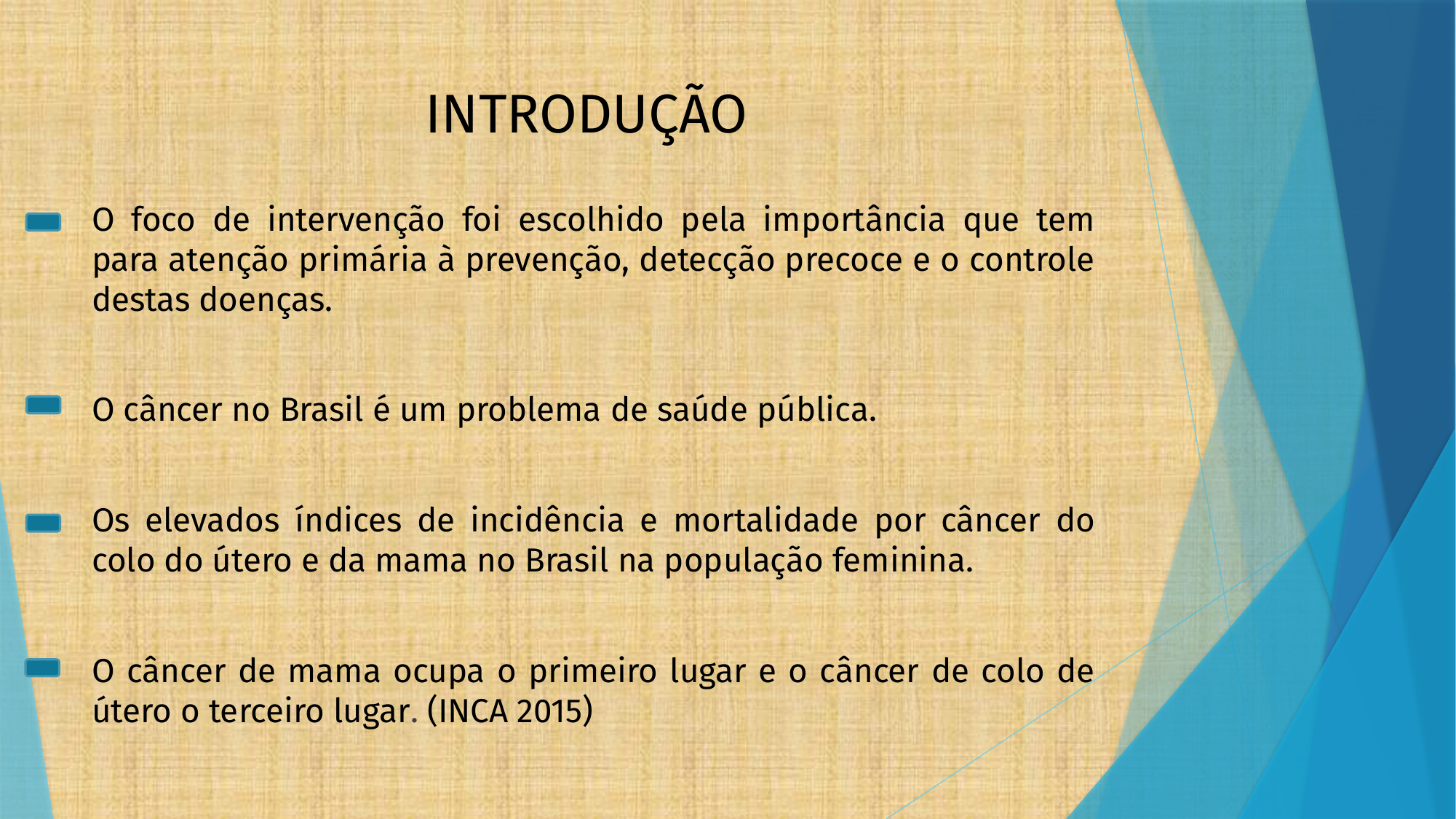

# INTRODUÇÃO
O foco de intervenção foi escolhido pela importância que tem para atenção primária à prevenção, detecção precoce e o controle destas doenças.

O câncer no Brasil é um problema de saúde pública.

Os elevados índices de incidência e mortalidade por câncer do colo do útero e da mama no Brasil na população feminina.

O câncer de mama ocupa o primeiro lugar e o câncer de colo de útero o terceiro lugar. (INCA 2015)